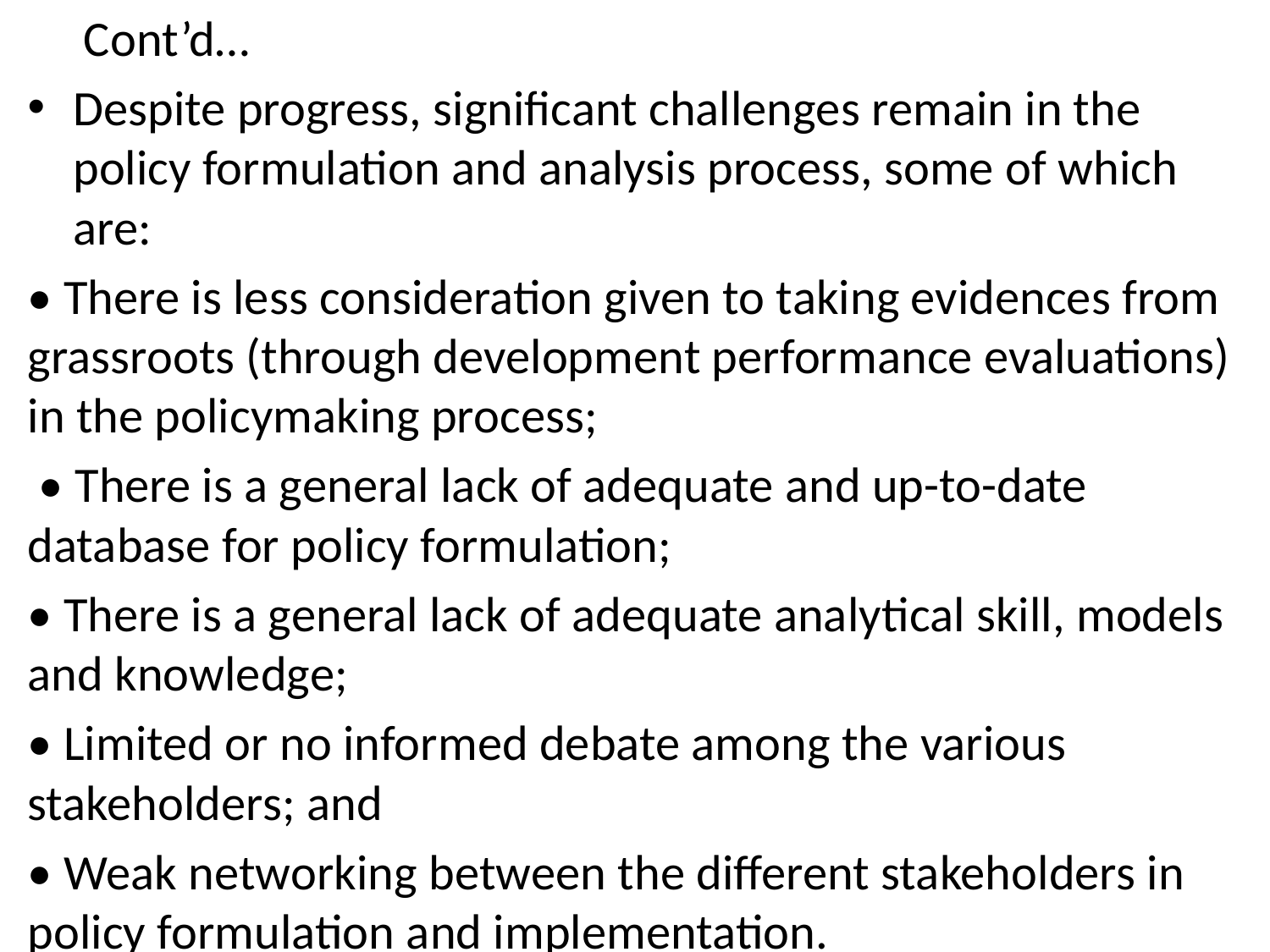

Cont’d…
Despite progress, significant challenges remain in the policy formulation and analysis process, some of which are:
• There is less consideration given to taking evidences from grassroots (through development performance evaluations) in the policymaking process;
 • There is a general lack of adequate and up-to-date database for policy formulation;
• There is a general lack of adequate analytical skill, models and knowledge;
• Limited or no informed debate among the various stakeholders; and
• Weak networking between the different stakeholders in policy formulation and implementation.

#